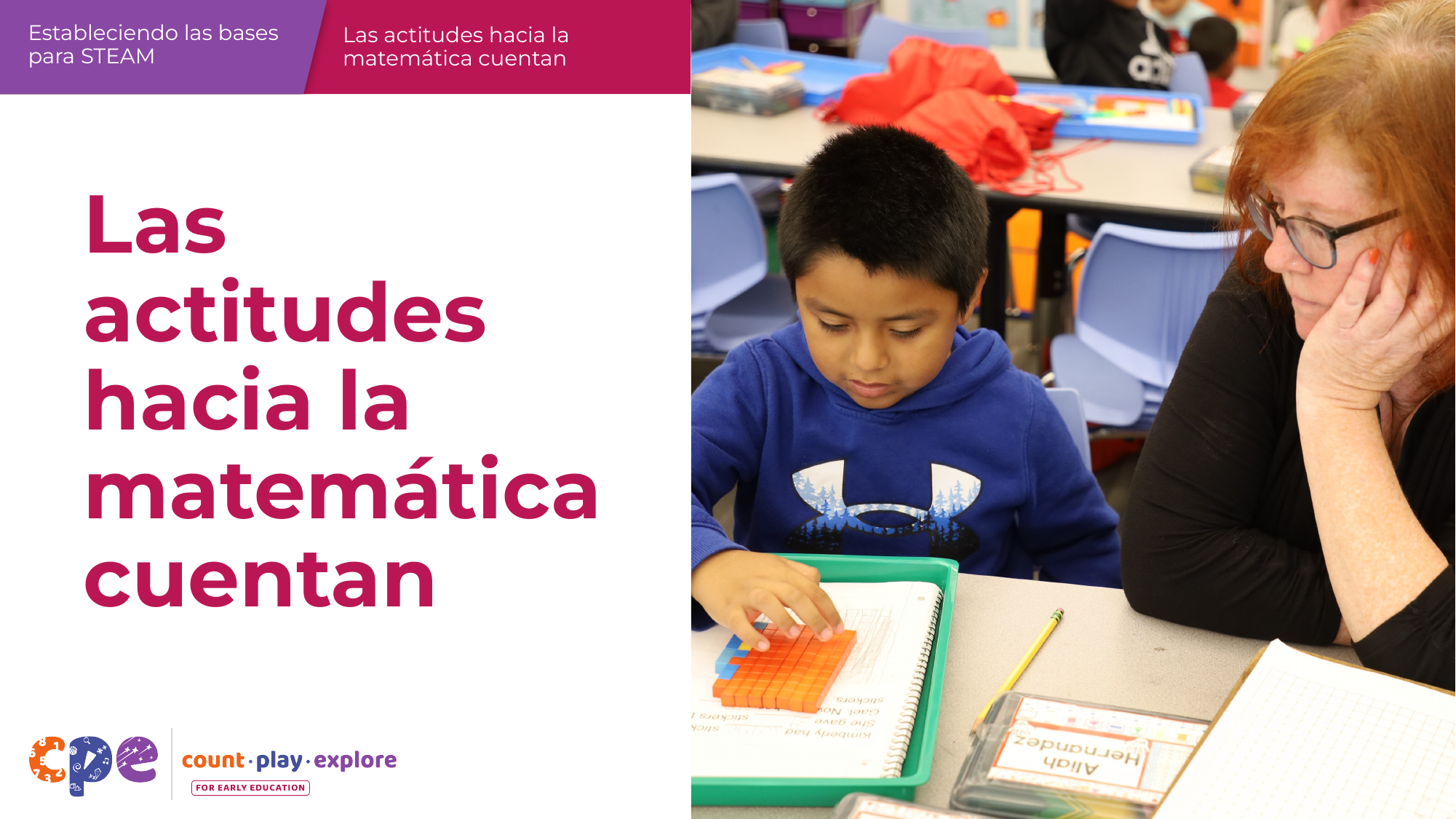

# Las actitudes hacia la matemática cuentan